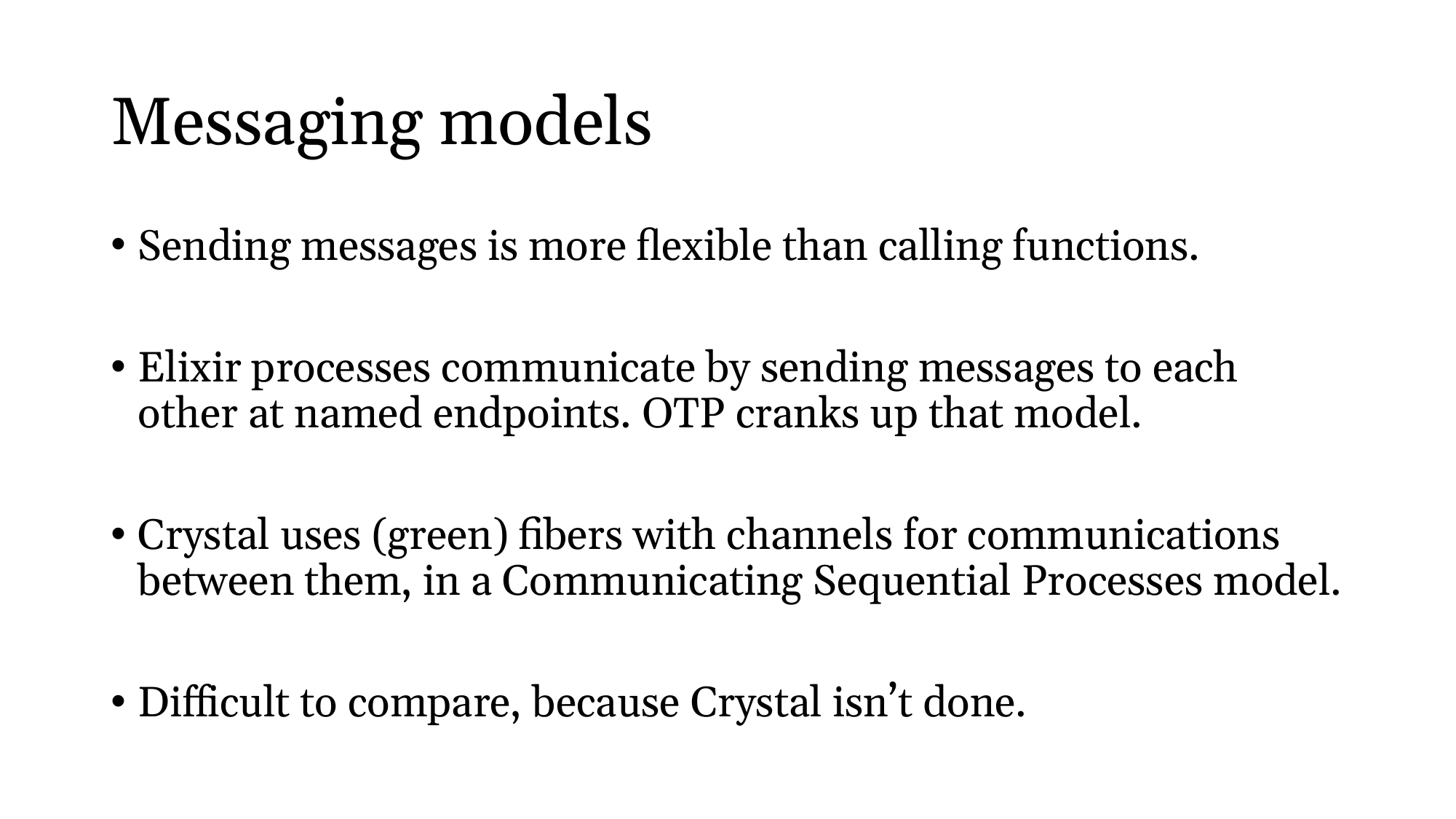

# Messaging models
Sending messages is more flexible than calling functions.

Elixir processes communicate by sending messages to each other at named endpoints. OTP cranks up that model.

Crystal uses (green) fibers with channels for communications between them, in a Communicating Sequential Processes model.

Difficult to compare, because Crystal isn’t done.